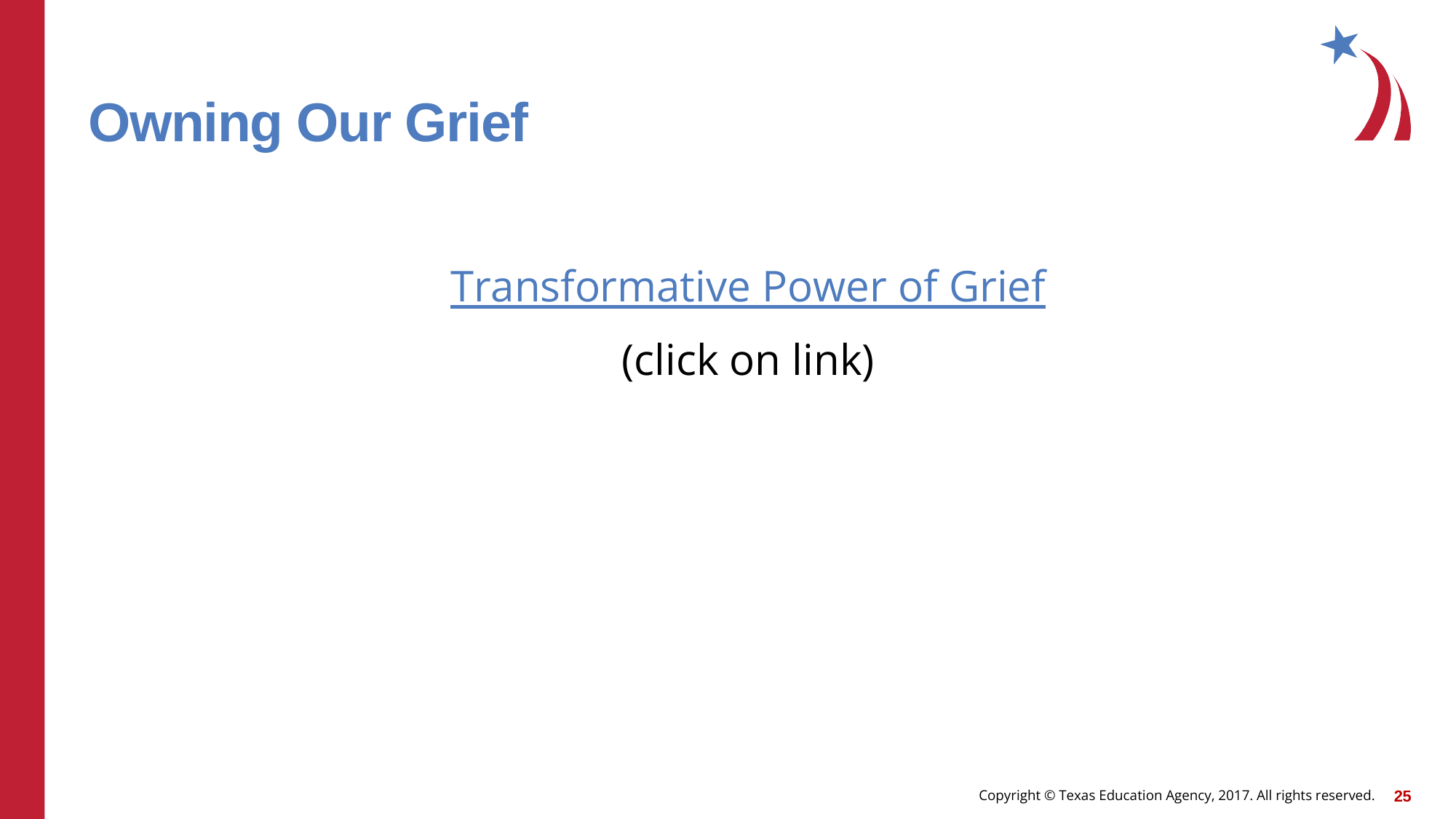

# Owning Our Grief
Transformative Power of Grief
(click on link)